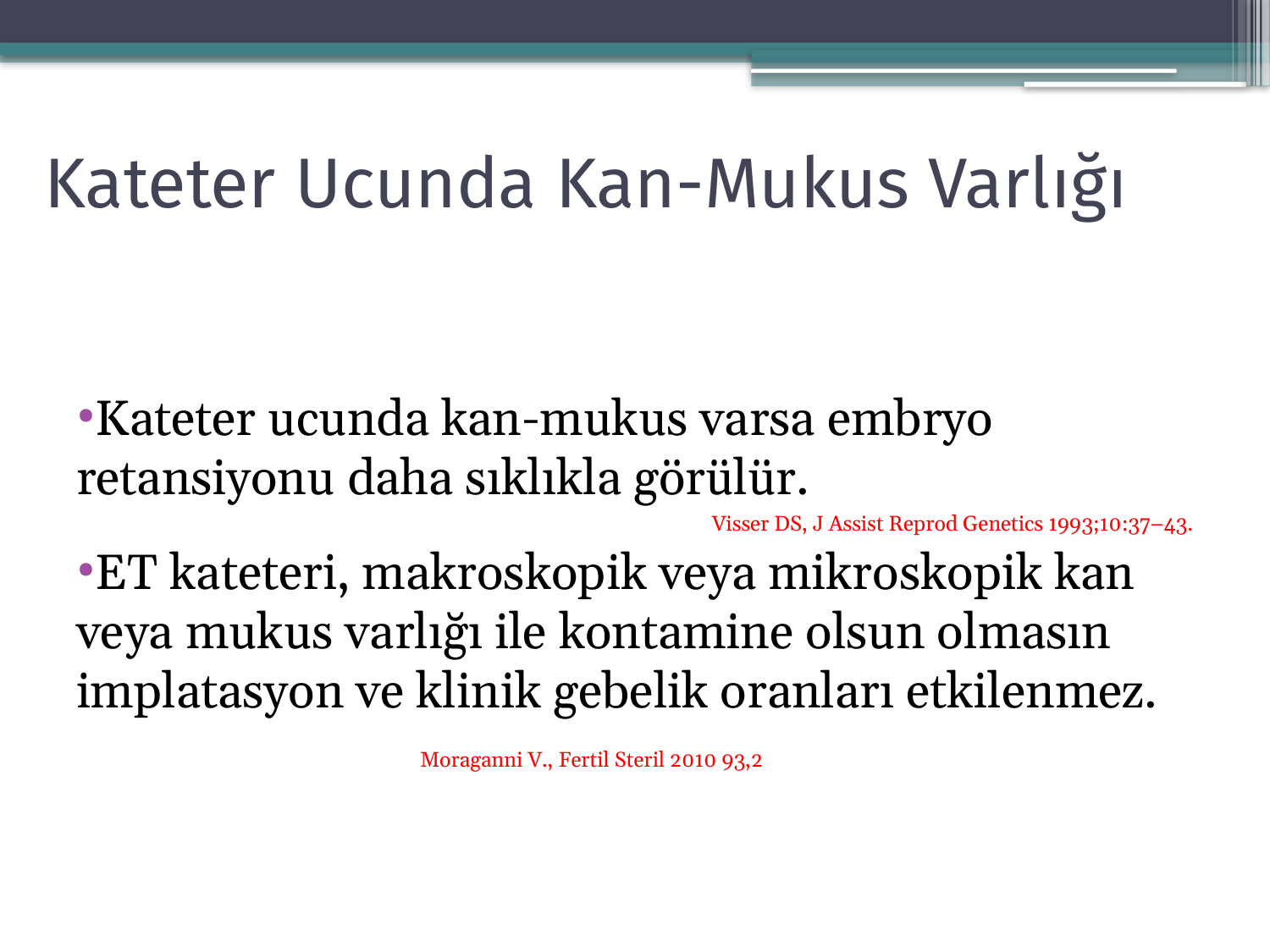

# Kateter Ucunda Kan-Mukus Varlığı

Kateter ucunda kan-mukus varsa embryo retansiyonu daha sıklıkla görülür.
Visser DS, J Assist Reprod Genetics 1993;10:37–43.
ET kateteri, makroskopik veya mikroskopik kan veya mukus varlığı ile kontamine olsun olmasın implatasyon ve klinik gebelik oranları etkilenmez.                                Moraganni V., Fertil Steril 2010 93,2